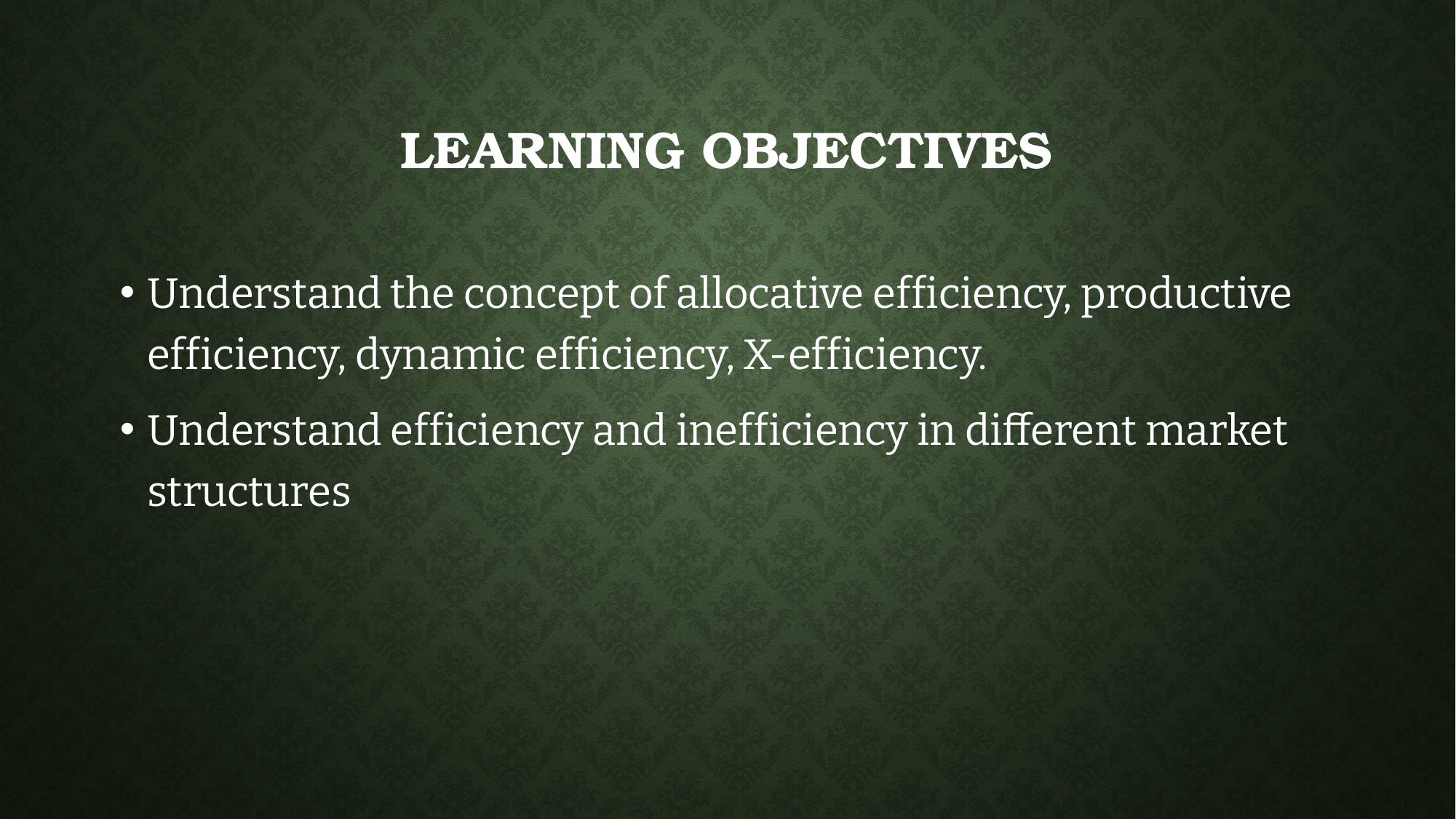

# Learning Objectives
Understand the concept of allocative efficiency, productive efficiency, dynamic efficiency, X-efficiency.
Understand efficiency and inefficiency in different market structures